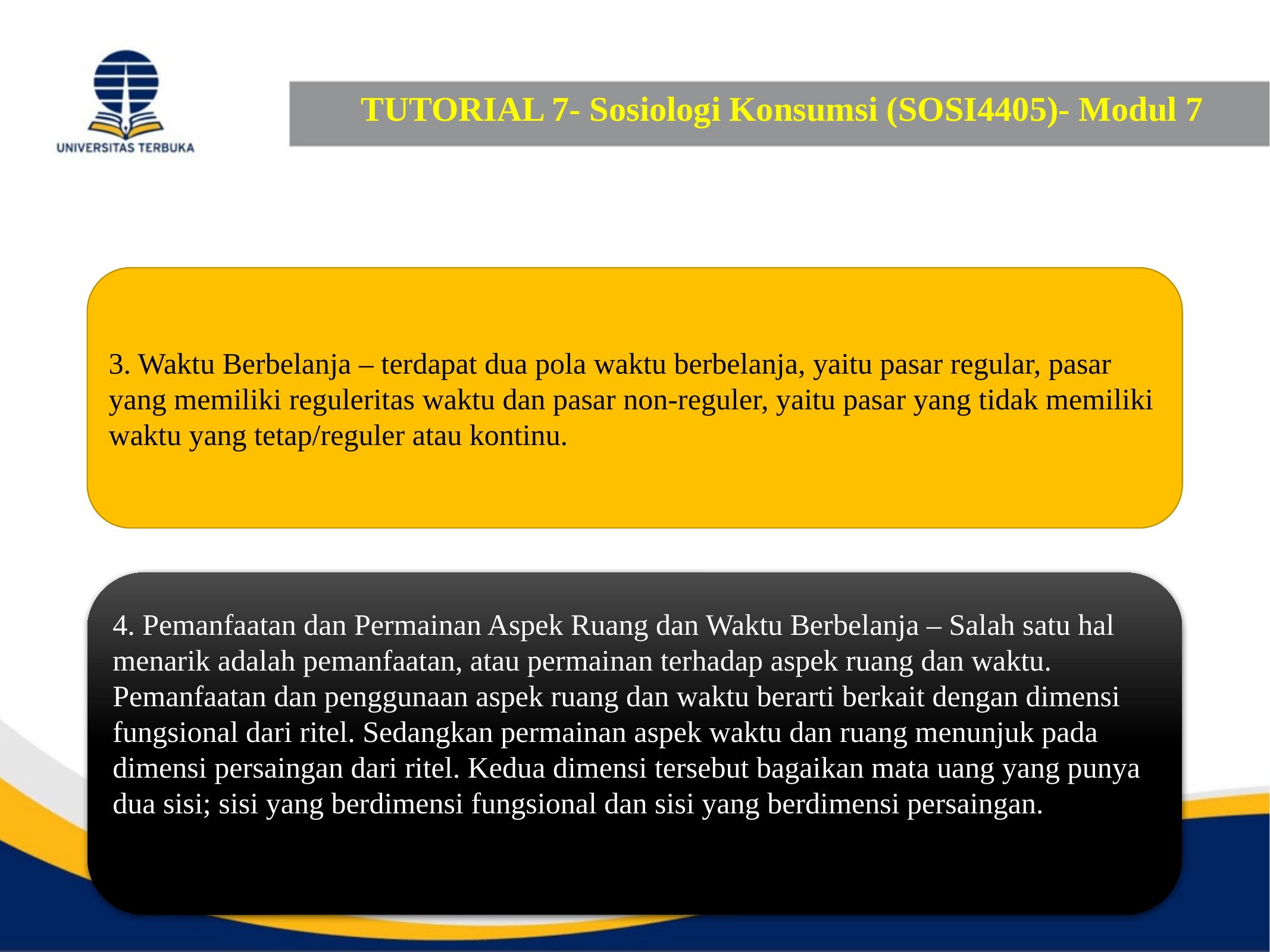

# TUTORIAL 7- Sosiologi Konsumsi (SOSI4405)- Modul 7
3. Waktu Berbelanja – terdapat dua pola waktu berbelanja, yaitu pasar regular, pasar yang memiliki reguleritas waktu dan pasar non-reguler, yaitu pasar yang tidak memiliki waktu yang tetap/reguler atau kontinu.
4. Pemanfaatan dan Permainan Aspek Ruang dan Waktu Berbelanja – Salah satu hal menarik adalah pemanfaatan, atau permainan terhadap aspek ruang dan waktu. Pemanfaatan dan penggunaan aspek ruang dan waktu berarti berkait dengan dimensi fungsional dari ritel. Sedangkan permainan aspek waktu dan ruang menunjuk pada dimensi persaingan dari ritel. Kedua dimensi tersebut bagaikan mata uang yang punya dua sisi; sisi yang berdimensi fungsional dan sisi yang berdimensi persaingan.